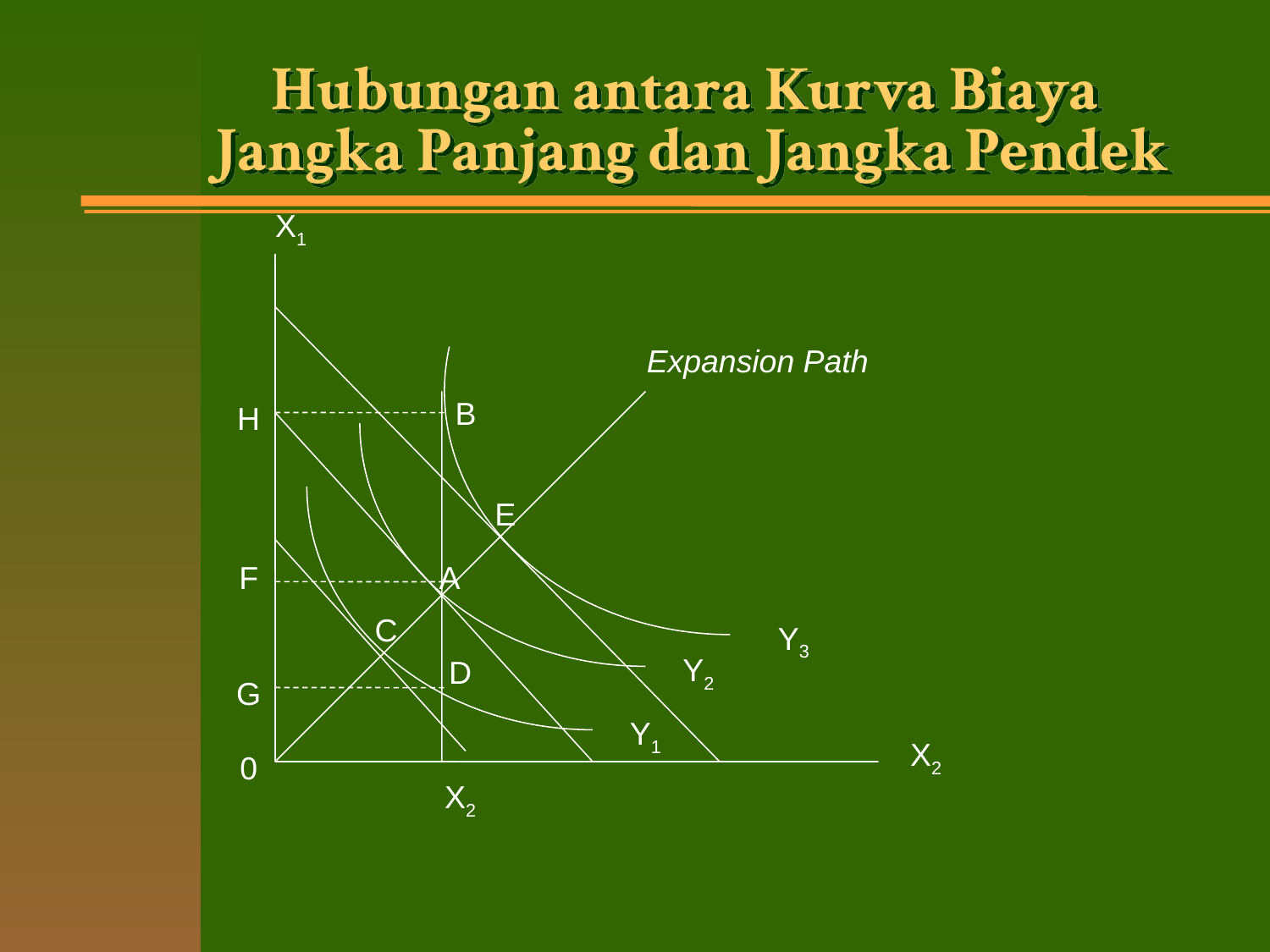

# Hubungan antara Kurva Biaya Jangka Panjang dan Jangka Pendek
X1

Expansion Path

B
H

E

F

A

C
Y3
D
Y2
G

Y1
X2
0

X2